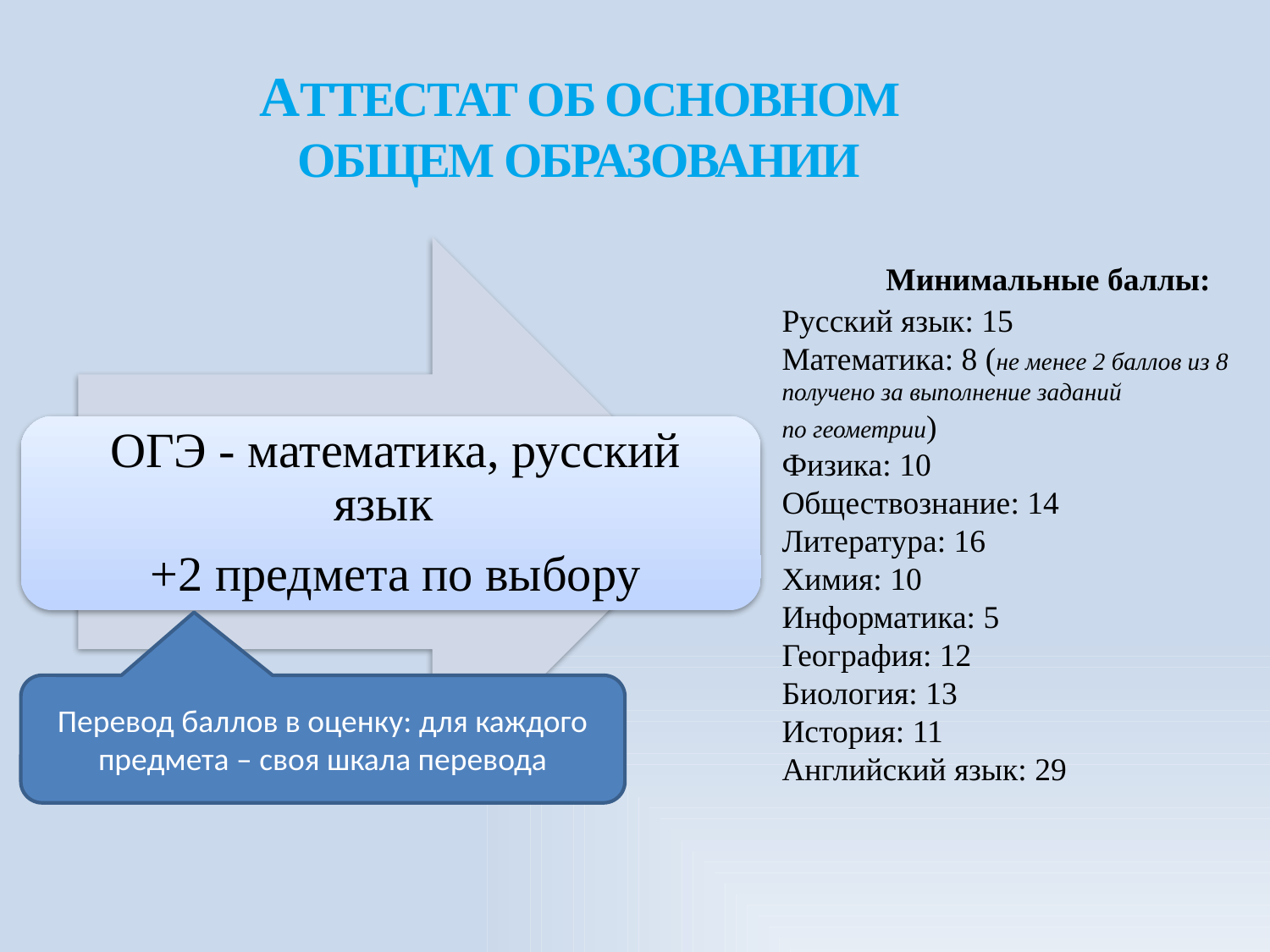

# Аттестат об основном общем образовании
ОГЭ - математика, русский язык
+2 предмета по выбору
Минимальные баллы:
Русский язык: 15
Математика: 8 (не менее 2 баллов из 8 получено за выполнение заданий по геометрии)
Физика: 10
Обществознание: 14
Литература: 16
Химия: 10
Информатика: 5
География: 12
Биология: 13
История: 11
Английский язык: 29
Перевод баллов в оценку: для каждого предмета – своя шкала перевода